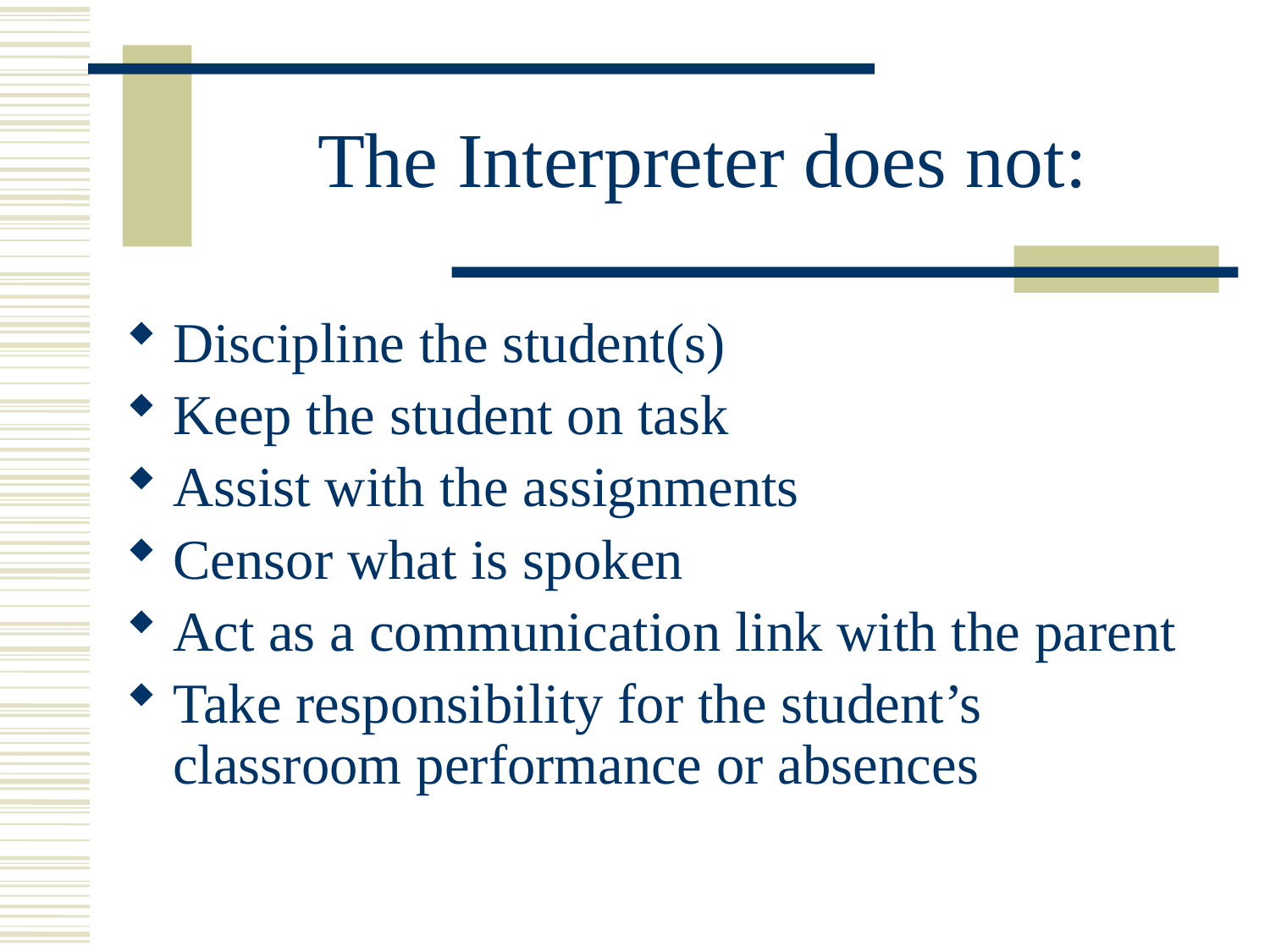

# The Interpreter does not:
Discipline the student(s)
Keep the student on task
Assist with the assignments
Censor what is spoken
Act as a communication link with the parent
Take responsibility for the student’s classroom performance or absences